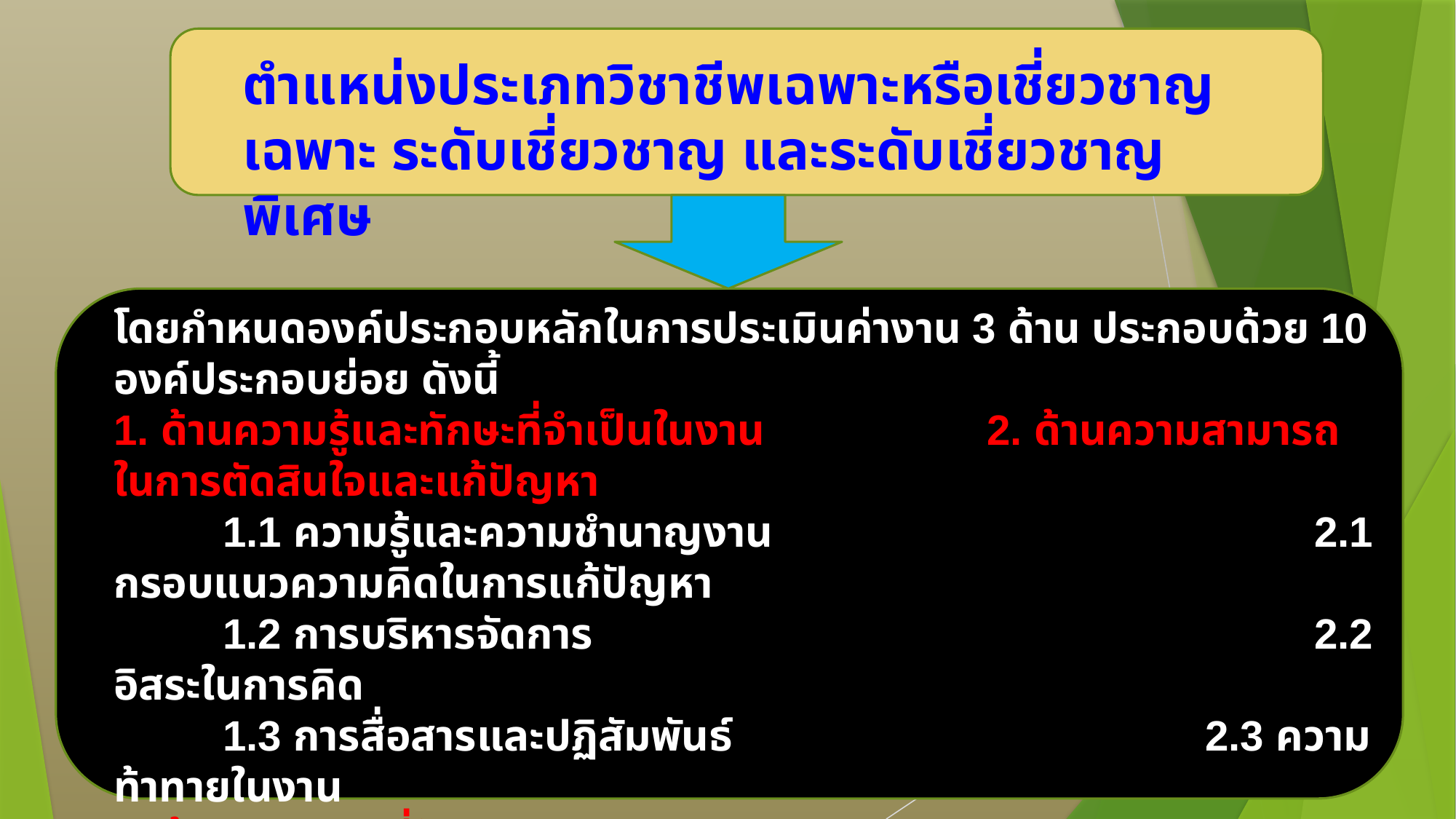

ตำแหน่งประเภทวิชาชีพเฉพาะหรือเชี่ยวชาญเฉพาะ ระดับเชี่ยวชาญ และระดับเชี่ยวชาญพิเศษ

โดยกำหนดองค์ประกอบหลักในการประเมินค่างาน 3 ด้าน ประกอบด้วย 10 องค์ประกอบย่อย ดังนี้
1. ด้านความรู้และทักษะที่จำเป็นในงาน			2. ด้านความสามารถในการตัดสินใจและแก้ปัญหา
	1.1 ความรู้และความชำนาญงาน					2.1 กรอบแนวความคิดในการแก้ปัญหา
	1.2 การบริหารจัดการ							2.2 อิสระในการคิด
	1.3 การสื่อสารและปฏิสัมพันธ์					2.3 ความท้าทายในงาน
3. ด้านภาระงานที่รับผิดชอบ
	3.1 การวิเคราะห์ข้อมูล 			3.2 อิสระในการปฏิบัติงาน
	3.3 ผลกระทบจากการปฏิบัติงาน		3.4 ลักษณะงานที่ปฏิบัติของตำแหน่ง
โดยใช้แบบประเมินค่างานตามเอกสารแนบ 3